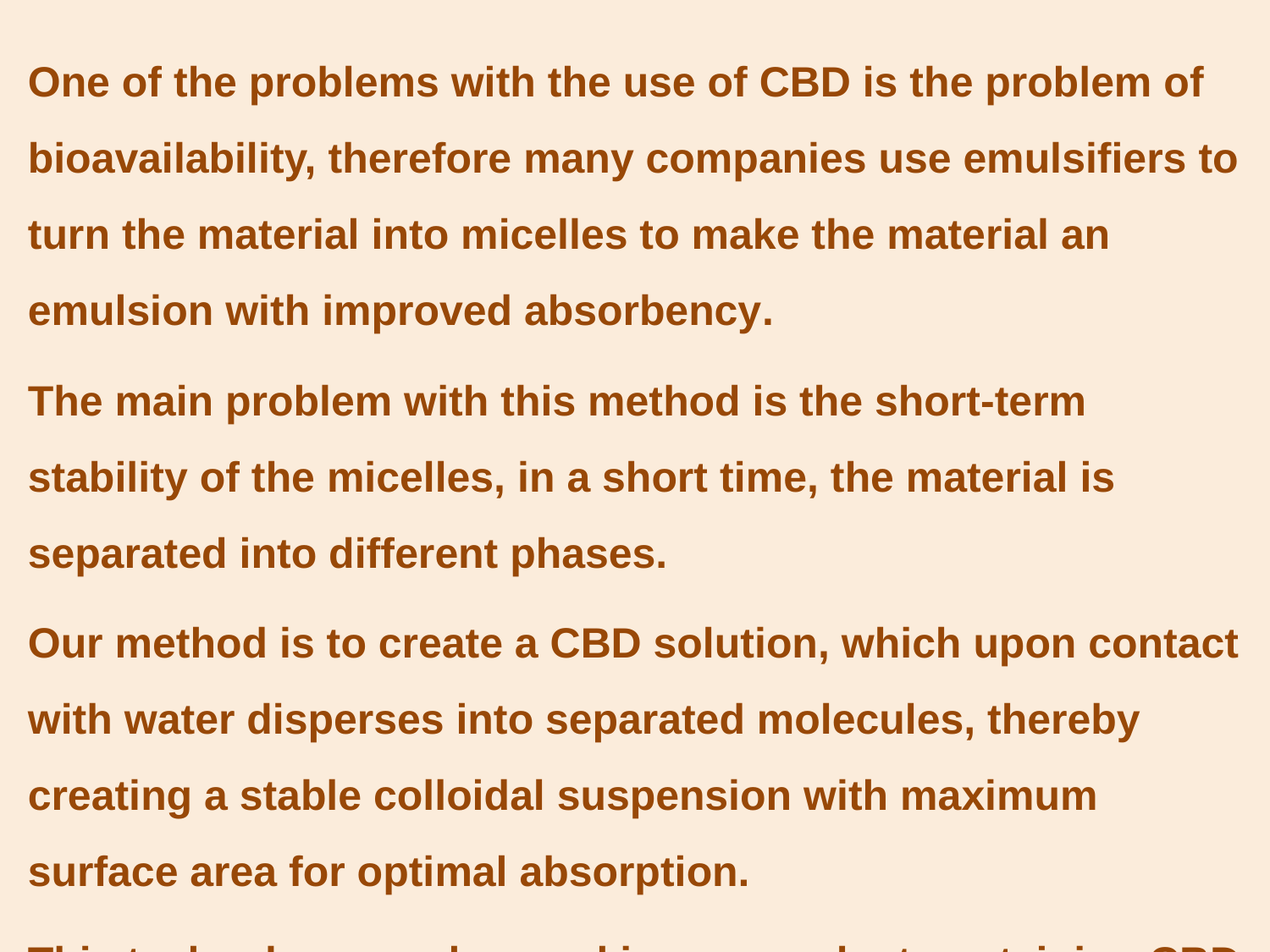

One of the problems with the use of CBD is the problem of bioavailability, therefore many companies use emulsifiers to turn the material into micelles to make the material an emulsion with improved absorbency.
The main problem with this method is the short-term stability of the micelles, in a short time, the material is separated into different phases.
Our method is to create a CBD solution, which upon contact with water disperses into separated molecules, thereby creating a stable colloidal suspension with maximum surface area for optimal absorption.
This technology can be used in any product containing CBD or any cannabinoid in fact.
The products in which CBD can be combined with this technology: mineral water, juices, cosmetic preparations, snacks, edible gels and practically any food product.